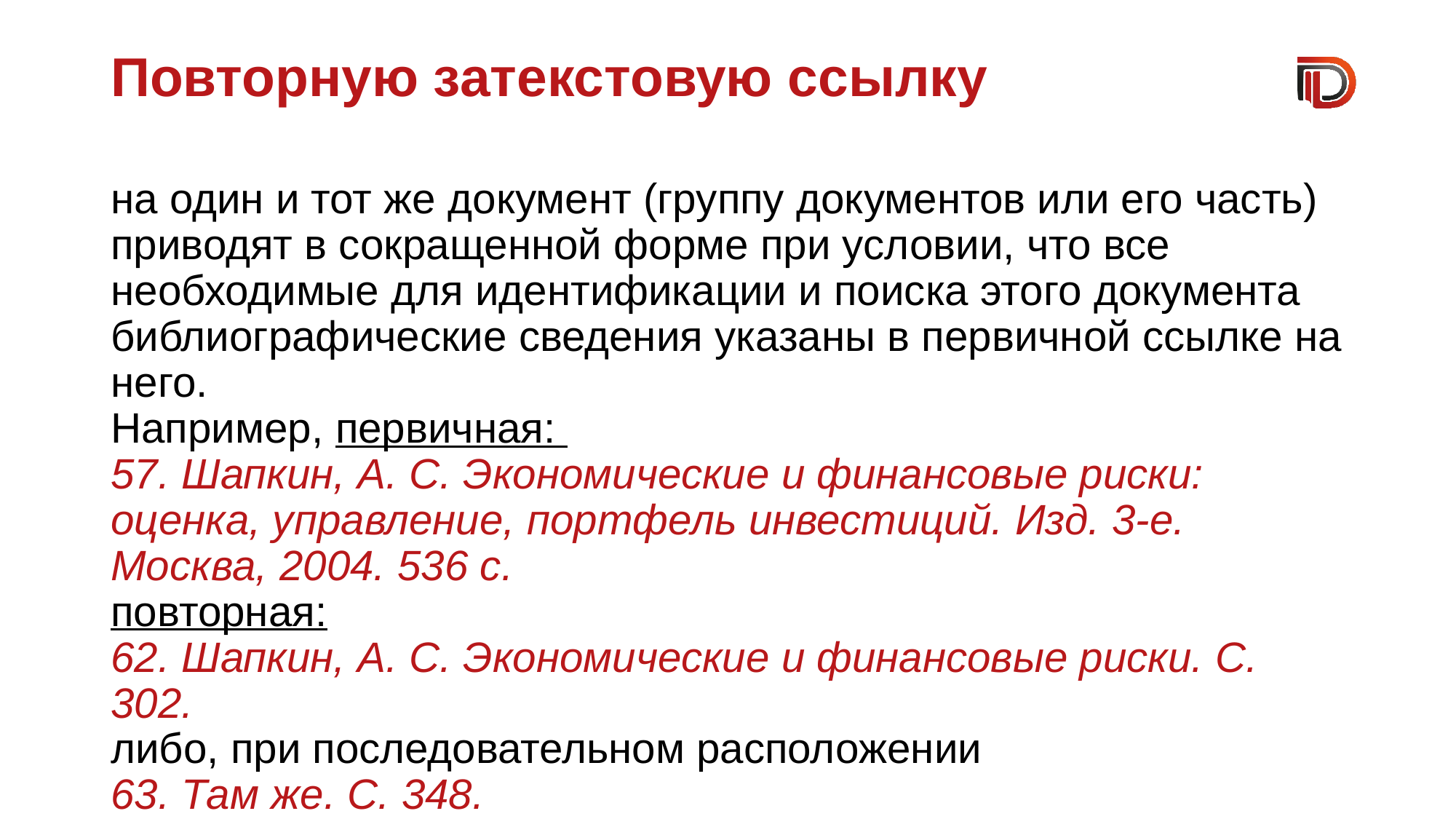

# Повторную затекстовую ссылку
на один и тот же документ (группу документов или его часть) приводят в сокращенной форме при условии, что все необходимые для идентификации и поиска этого документа библиографические сведения указаны в первичной ссылке на него.
Например, первичная:
57. Шапкин, А. С. Экономические и финансовые риски: оценка, управление, портфель инвестиций. Изд. 3-е. Москва, 2004. 536 с.
повторная:
62. Шапкин, А. С. Экономические и финансовые риски. С. 302.
либо, при последовательном расположении
63. Там же. С. 348.